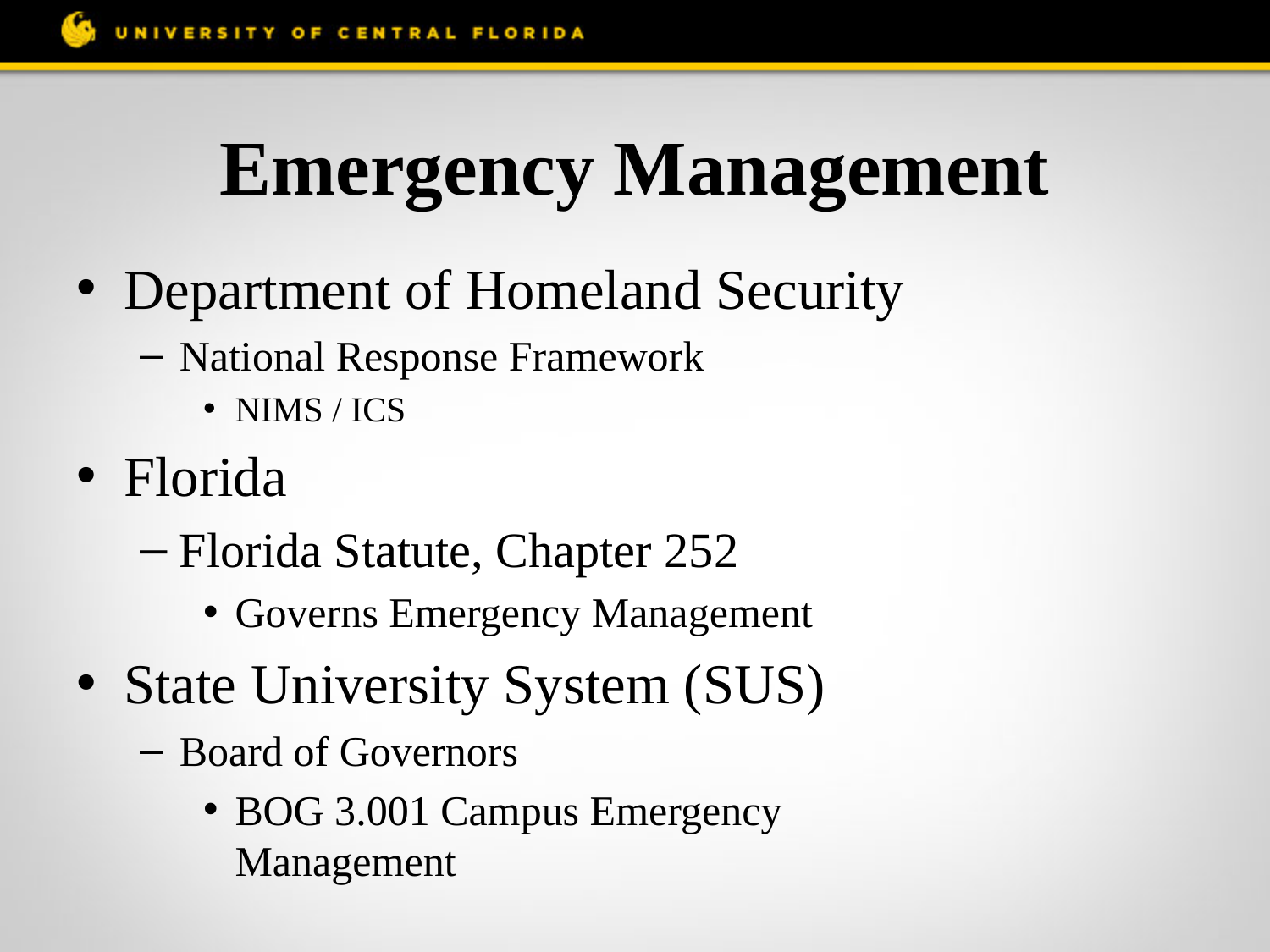

# Emergency Management
Department of Homeland Security
National Response Framework
NIMS / ICS
Florida
Florida Statute, Chapter 252
Governs Emergency Management
State University System (SUS)
Board of Governors
BOG 3.001 Campus Emergency Management